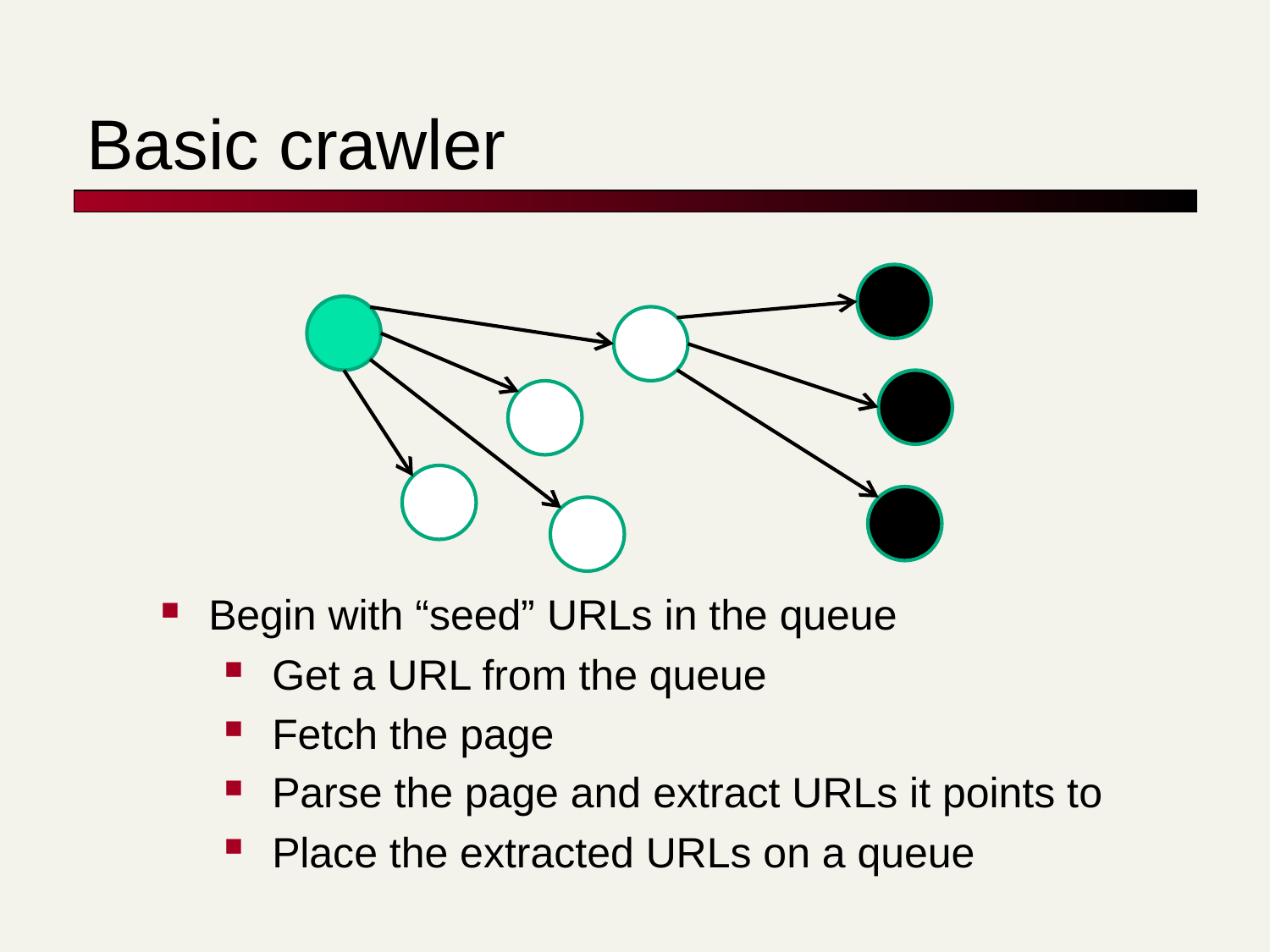

# Basic crawler

Begin with “seed” URLs in the queue
Get a URL from the queue
Fetch the page
Parse the page and extract URLs it points to
Place the extracted URLs on a queue